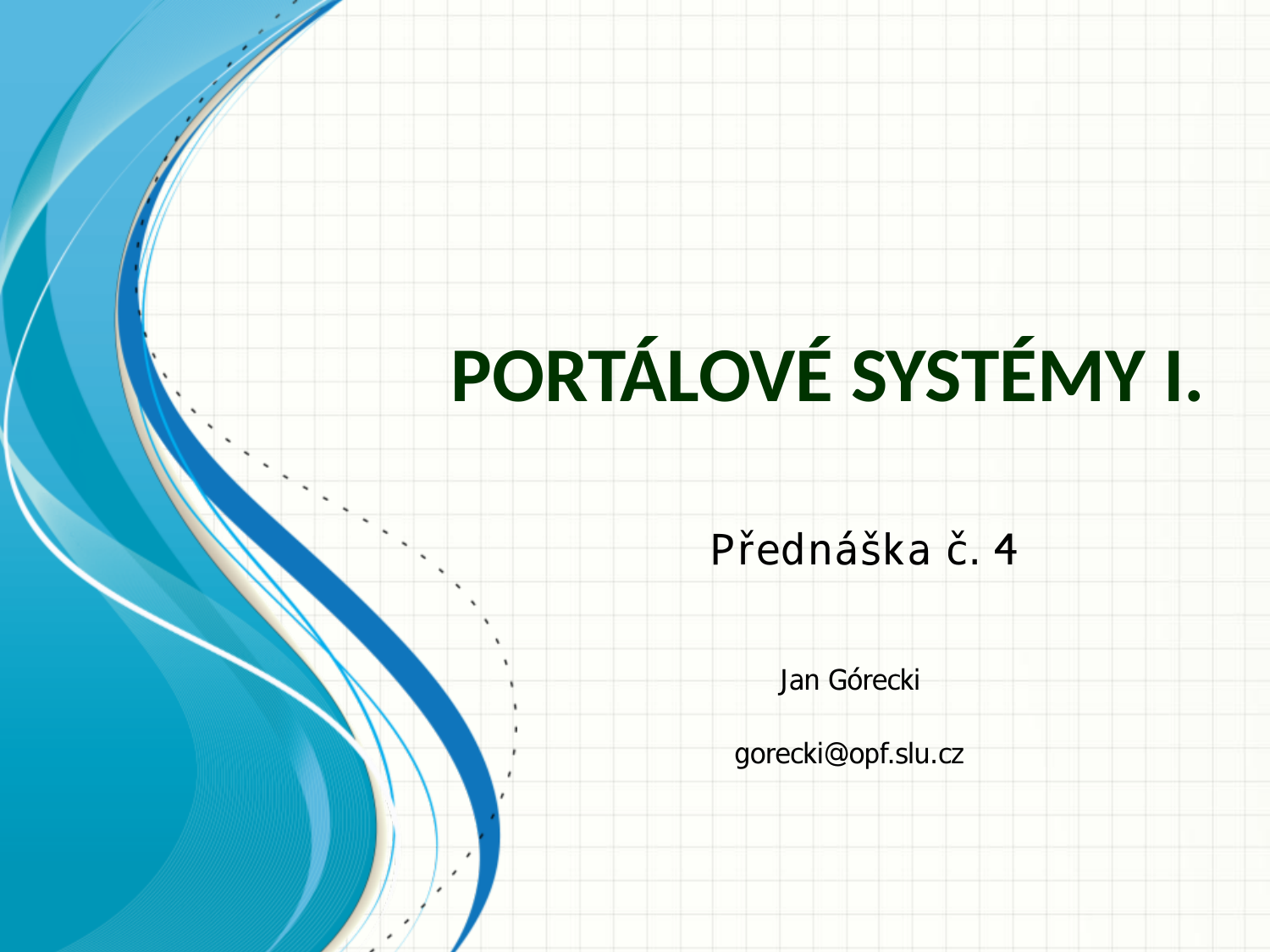

# Portálové systémy I.
Přednáška č. 4
Jan Górecki
gorecki@opf.slu.cz